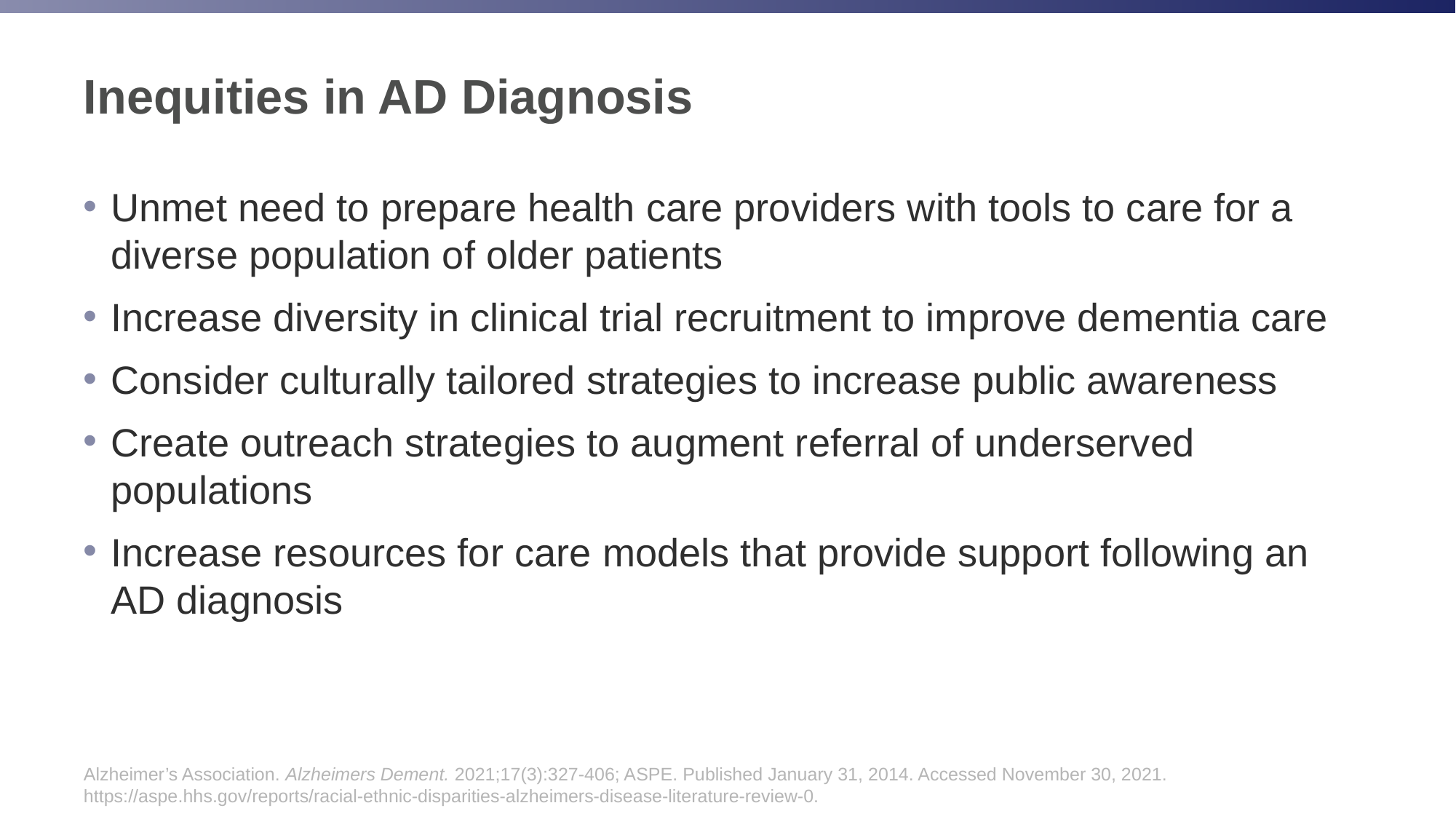

# Inequities in AD Diagnosis
Unmet need to prepare health care providers with tools to care for a diverse population of older patients
Increase diversity in clinical trial recruitment to improve dementia care
Consider culturally tailored strategies to increase public awareness
Create outreach strategies to augment referral of underserved populations
Increase resources for care models that provide support following an AD diagnosis

Alzheimer’s Association. Alzheimers Dement. 2021;17(3):327-406; ASPE. Published January 31, 2014. Accessed November 30, 2021. https://aspe.hhs.gov/reports/racial-ethnic-disparities-alzheimers-disease-literature-review-0.